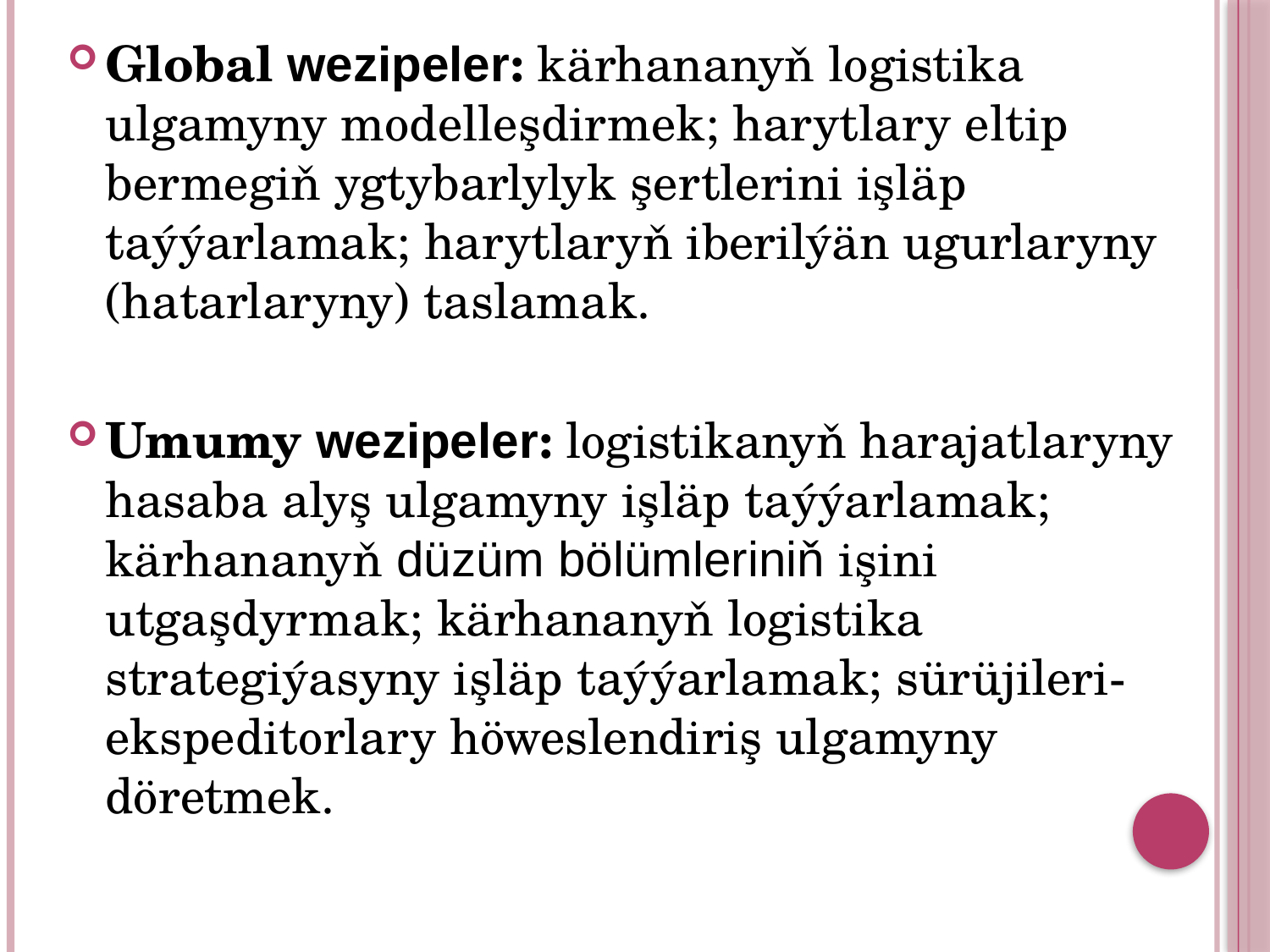

Global wezipeler: kärhananyň logistika ulgamyny modelleşdirmek; harytlary eltip bermegiň ygtybarlylyk şertlerini işläp taýýarlamak; harytlaryň iberilýän ugurlaryny (hatarlaryny) taslamak.

Umumy wezipeler: logistikanyň harajatlaryny hasaba alyş ulgamyny işläp taýýarlamak; kärhananyň düzüm bölümleriniň işini utgaşdyrmak; kärhananyň logistika strategiýasyny işläp taýýarlamak; sürüjileri-ekspeditorlary höweslendiriş ulgamyny döretmek.